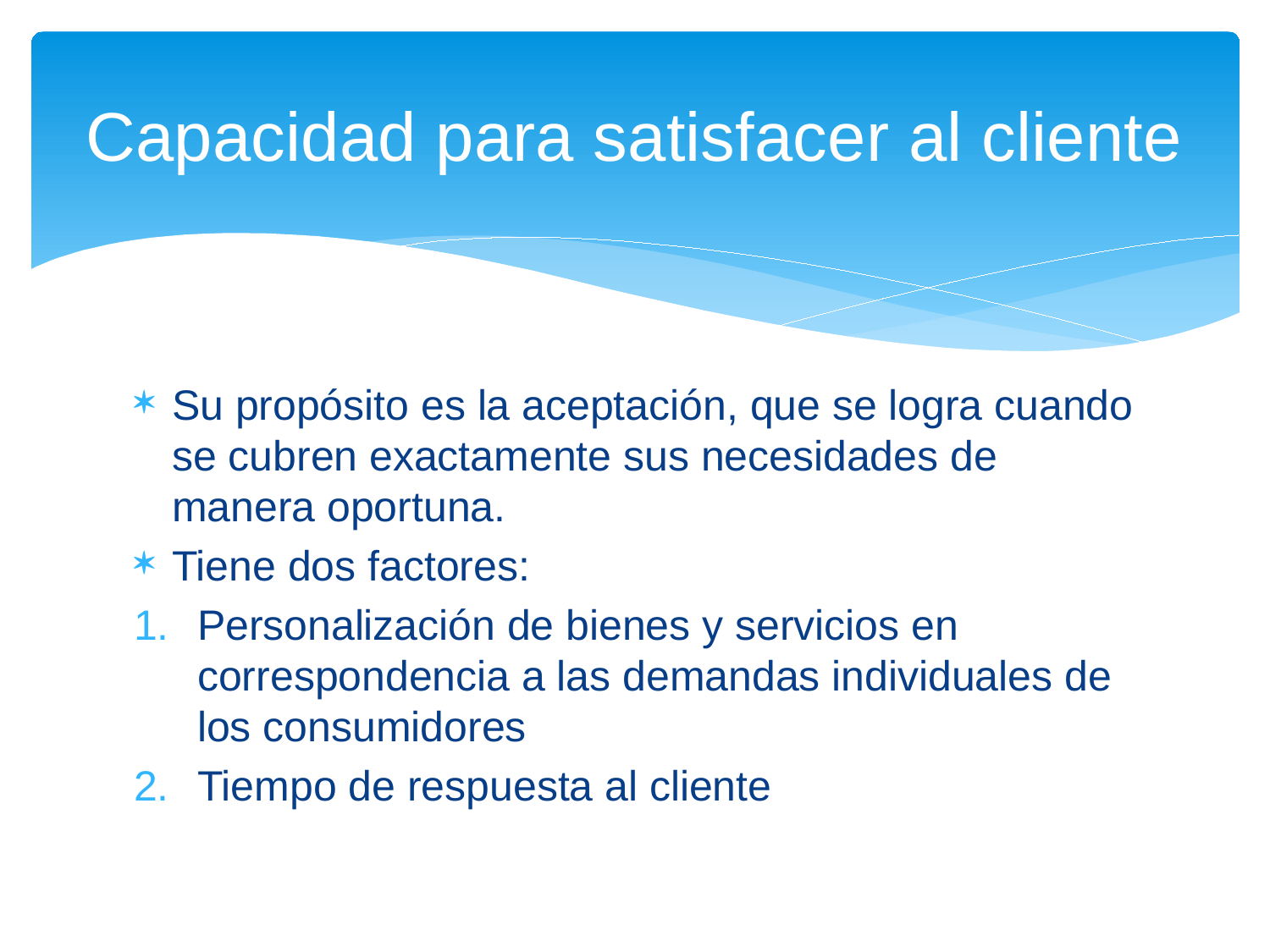

# Capacidad para satisfacer al cliente
Su propósito es la aceptación, que se logra cuando se cubren exactamente sus necesidades de manera oportuna.
Tiene dos factores:
Personalización de bienes y servicios en correspondencia a las demandas individuales de los consumidores
Tiempo de respuesta al cliente